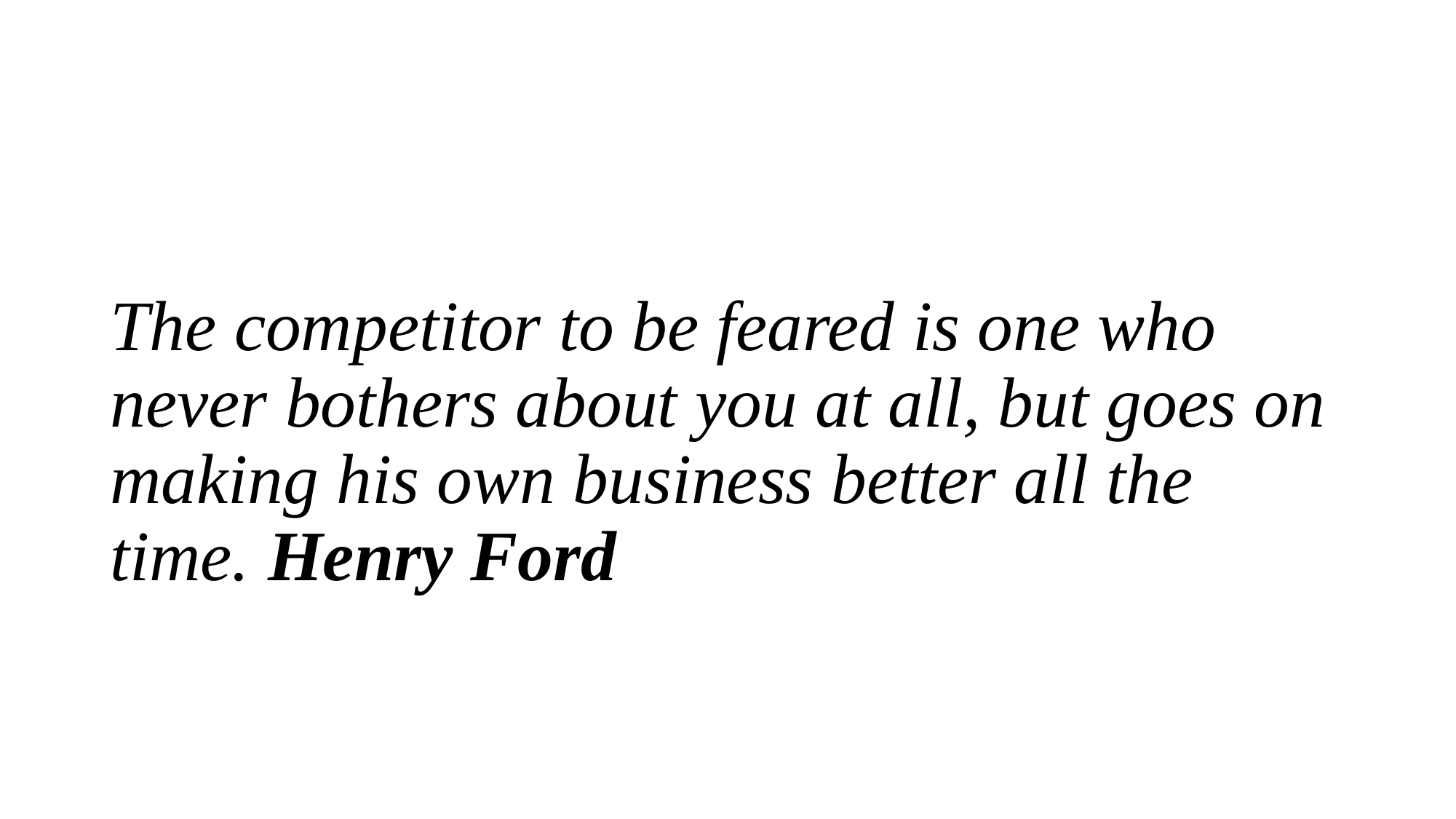

# The competitor to be feared is one who never bothers about you at all, but goes on making his own business better all the time. Henry Ford